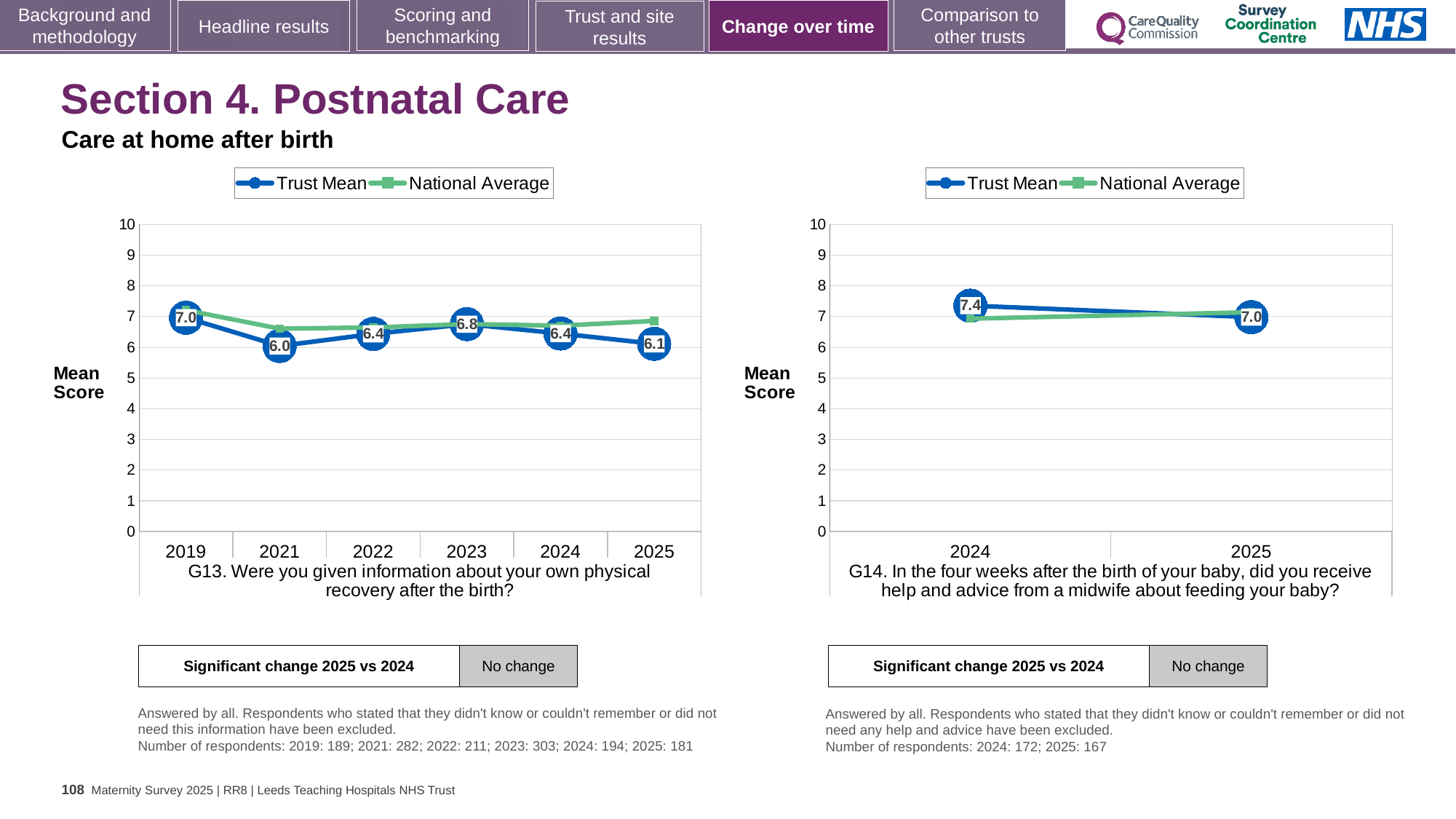

# Section 4. Postnatal Care
Care at home after birth

### Chart

| Category | Trust Mean | National Average |
|---|---|---|
| 2019 | 6.963346799413241 | 7.209404836482267 |
| 2021 | 6.042557241299349 | 6.60573509744572 |
| 2022 | 6.435337893909498 | 6.644355766554601 |
| 2023 | 6.75399842666037 | 6.755820428206989 |
| 2024 | 6.448294802274129 | 6.704159393789469 |
| 2025 | 6.113752187298321 | 6.858284167122888 |

### Chart

| Category | Trust Mean | National Average |
|---|---|---|
| 2024 | 7.355529267624866 | 6.931823654840223 |
| 2025 | 6.981757580214785 | 7.139863731143797 |
| Significant change 2025 vs 2024 | No change |
| --- | --- |
| Significant change 2025 vs 2024 | No change |
| --- | --- |
Answered by all. Respondents who stated that they didn't know or couldn't remember or did not need this information have been excluded.
Number of respondents: 2019: 189; 2021: 282; 2022: 211; 2023: 303; 2024: 194; 2025: 181
Answered by all. Respondents who stated that they didn't know or couldn't remember or did not need any help and advice have been excluded.
Number of respondents: 2024: 172; 2025: 167
108